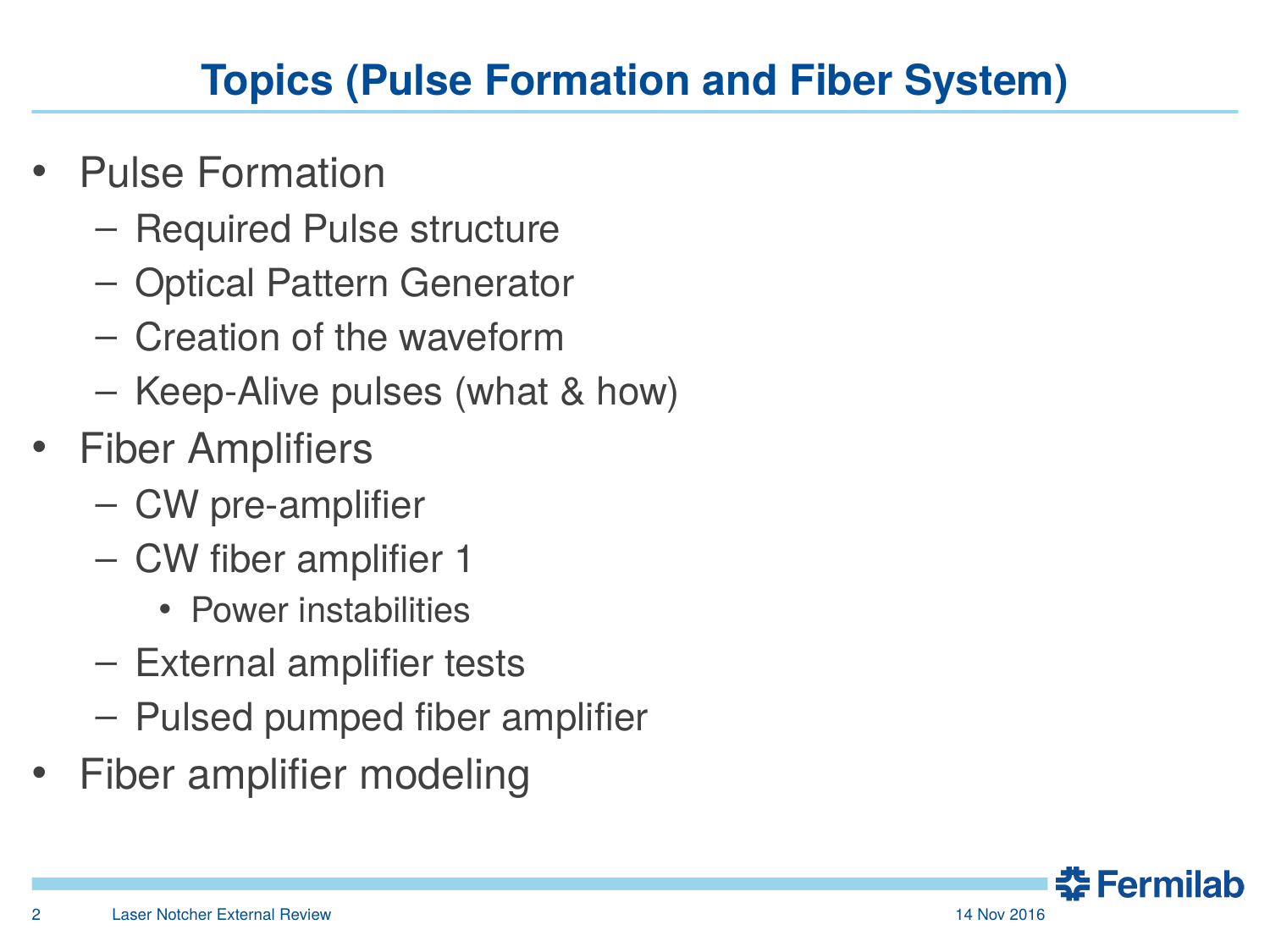

# Topics (Pulse Formation and Fiber System)
Pulse Formation
Required Pulse structure
Optical Pattern Generator
Creation of the waveform
Keep-Alive pulses (what & how)
Fiber Amplifiers
CW pre-amplifier
CW fiber amplifier 1
Power instabilities
External amplifier tests
Pulsed pumped fiber amplifier
Fiber amplifier modeling

2
Laser Notcher External Review
14 Nov 2016